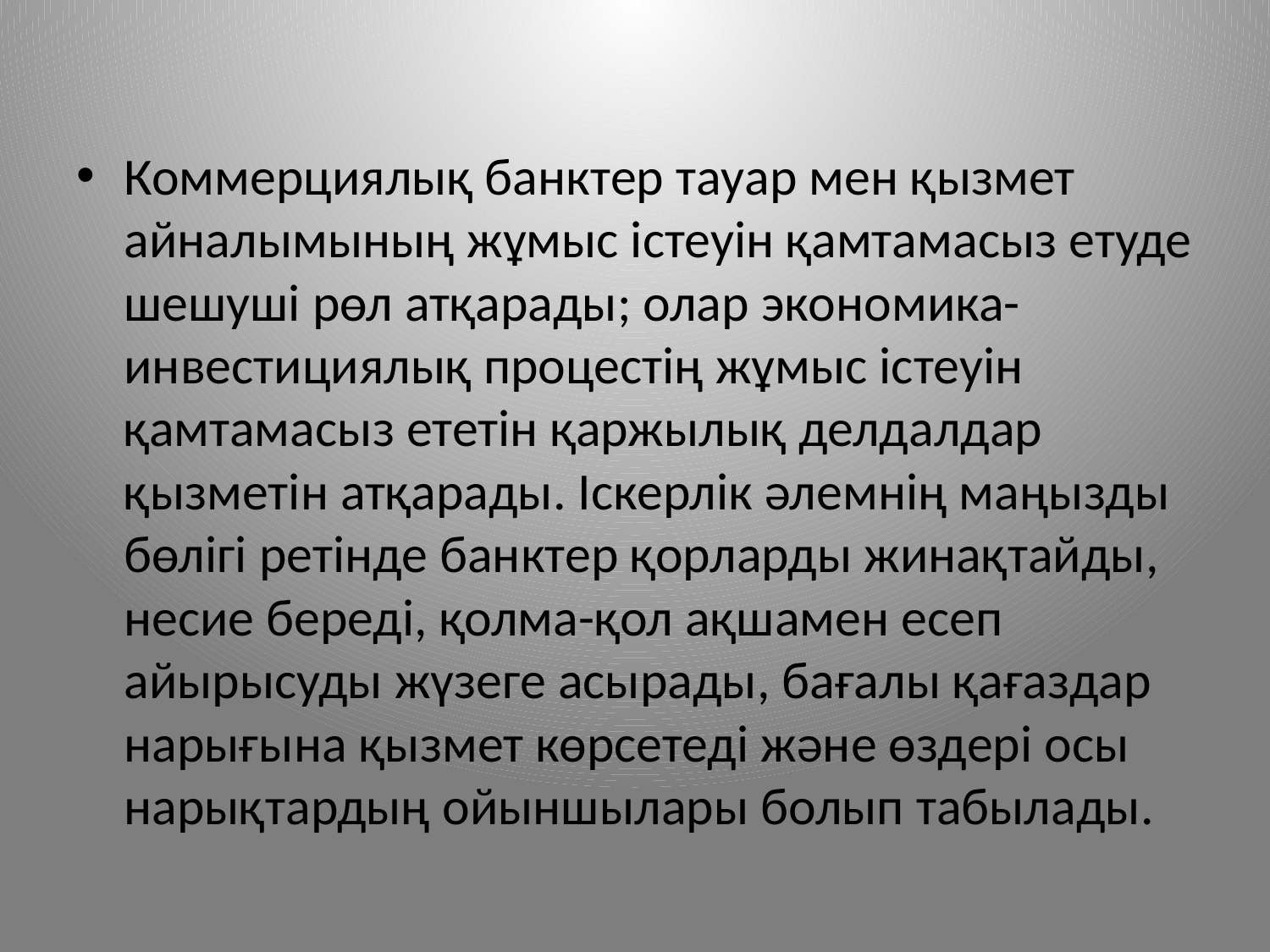

Коммерциялық банктер тауар мен қызмет айналымының жұмыс істеуін қамтамасыз етуде шешуші рөл атқарады; олар экономика-инвестициялық процестің жұмыс істеуін қамтамасыз ететін қаржылық делдалдар қызметін атқарады. Іскерлік әлемнің маңызды бөлігі ретінде банктер қорларды жинақтайды, несие береді, қолма-қол ақшамен есеп айырысуды жүзеге асырады, бағалы қағаздар нарығына қызмет көрсетеді және өздері осы нарықтардың ойыншылары болып табылады.